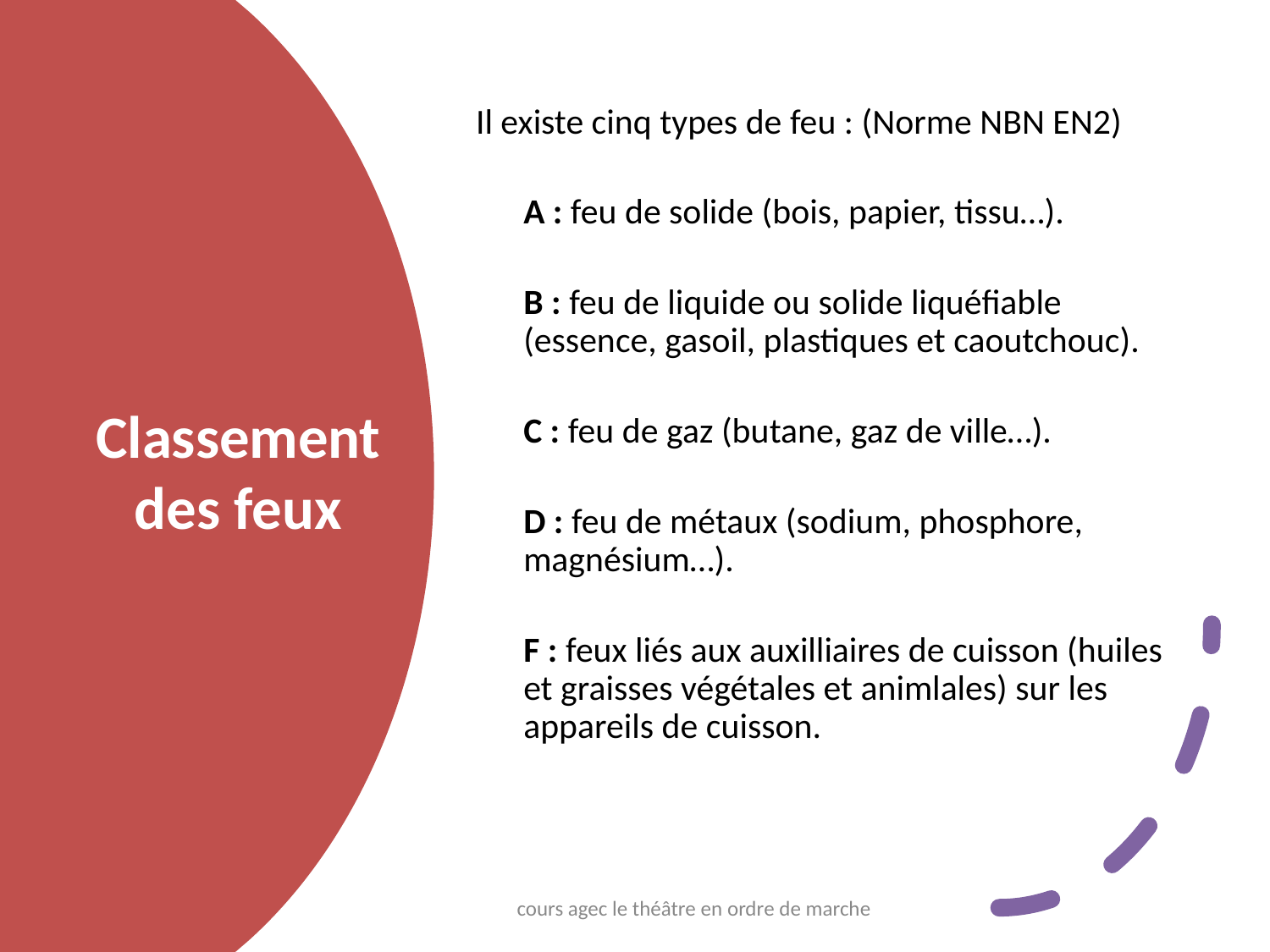

Il existe cinq types de feu : (Norme NBN EN2)

	A : feu de solide (bois, papier, tissu…).

	B : feu de liquide ou solide liquéfiable (essence, gasoil, plastiques et caoutchouc).

	C : feu de gaz (butane, gaz de ville…).

	D : feu de métaux (sodium, phosphore, magnésium…).

	F : feux liés aux auxilliaires de cuisson (huiles et graisses végétales et animlales) sur les appareils de cuisson.

# Classement des feux

cours agec le théâtre en ordre de marche